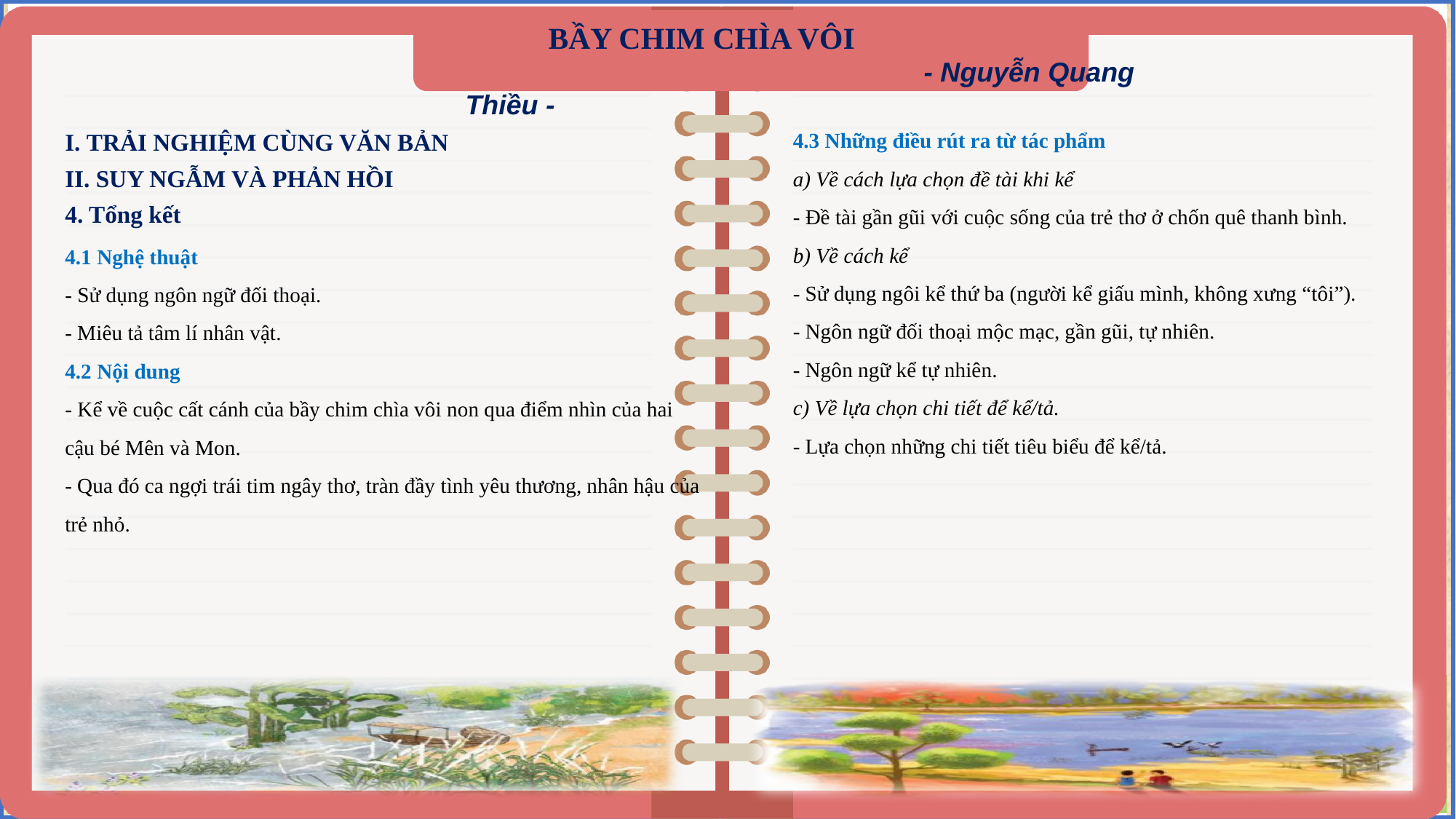

BẦY CHIM CHÌA VÔI
                                                            - Nguyễn Quang Thiều -
4.3 Những điều rút ra từ tác phẩm
a) Về cách lựa chọn đề tài khi kể
- Đề tài gần gũi với cuộc sống của trẻ thơ ở chốn quê thanh bình.
b) Về cách kể
- Sử dụng ngôi kể thứ ba (người kể giấu mình, không xưng “tôi”).
- Ngôn ngữ đối thoại mộc mạc, gần gũi, tự nhiên.
- Ngôn ngữ kể tự nhiên.
c) Về lựa chọn chi tiết để kể/tả.
- Lựa chọn những chi tiết tiêu biểu để kể/tả.

I. TRẢI NGHIỆM CÙNG VĂN BẢN
II. SUY NGẪM VÀ PHẢN HỒI
4. Tổng kết
4.1 Nghệ thuật
- Sử dụng ngôn ngữ đối thoại.
- Miêu tả tâm lí nhân vật.
4.2 Nội dung
- Kể về cuộc cất cánh của bầy chim chìa vôi non qua điểm nhìn của hai cậu bé Mên và Mon.
- Qua đó ca ngợi trái tim ngây thơ, tràn đầy tình yêu thương, nhân hậu của trẻ nhỏ.